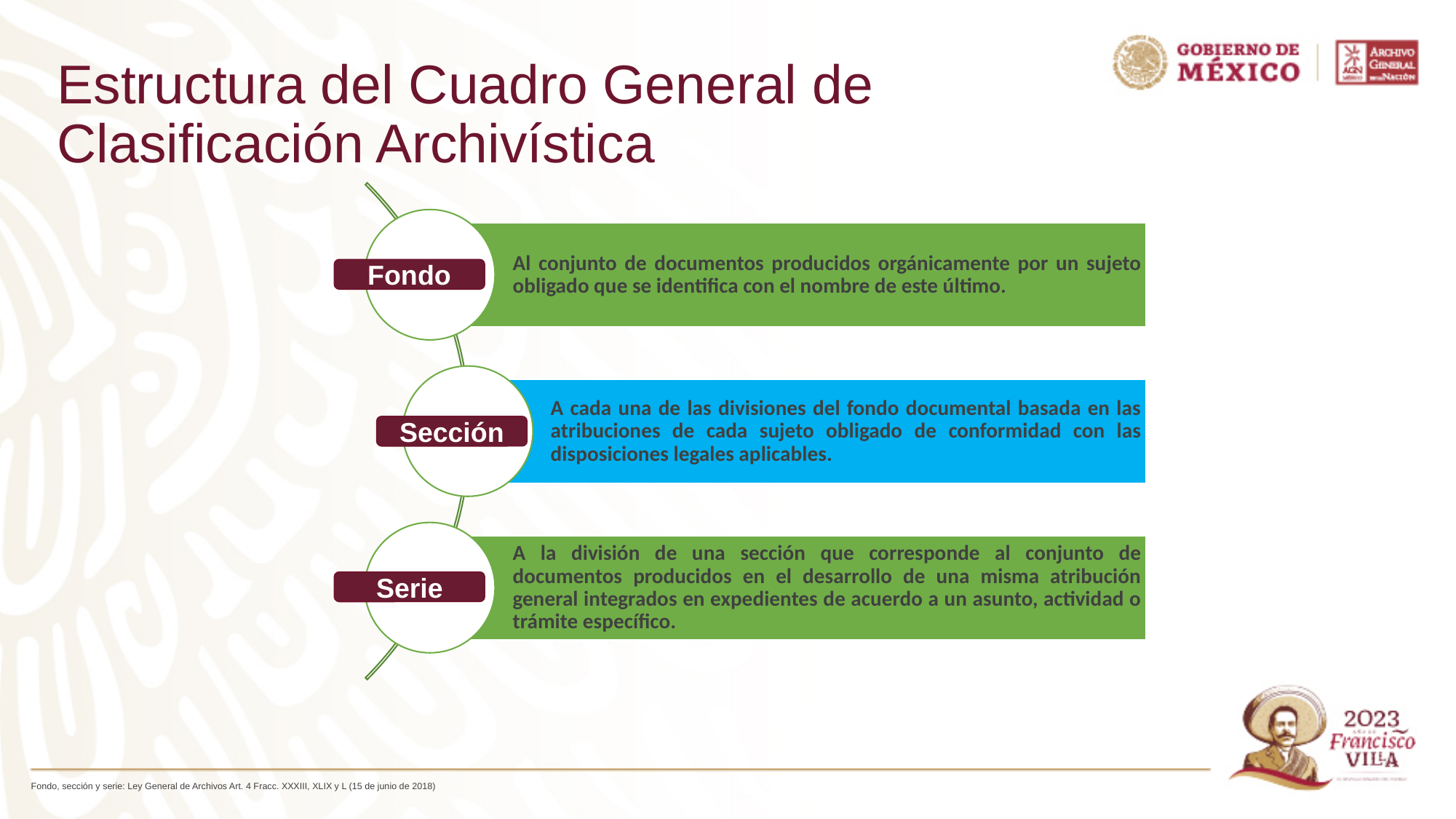

# Estructura del Cuadro General de Clasificación Archivística
Al conjunto de documentos producidos orgánicamente por un sujeto obligado que se identifica con el nombre de este último.
A cada una de las divisiones del fondo documental basada en las atribuciones de cada sujeto obligado de conformidad con las disposiciones legales aplicables.
A la división de una sección que corresponde al conjunto de documentos producidos en el desarrollo de una misma atribución general integrados en expedientes de acuerdo a un asunto, actividad o trámite específico.
Fondo
Sección
Serie
Fondo, sección y serie: Ley General de Archivos Art. 4 Fracc. XXXIII, XLIX y L (15 de junio de 2018)